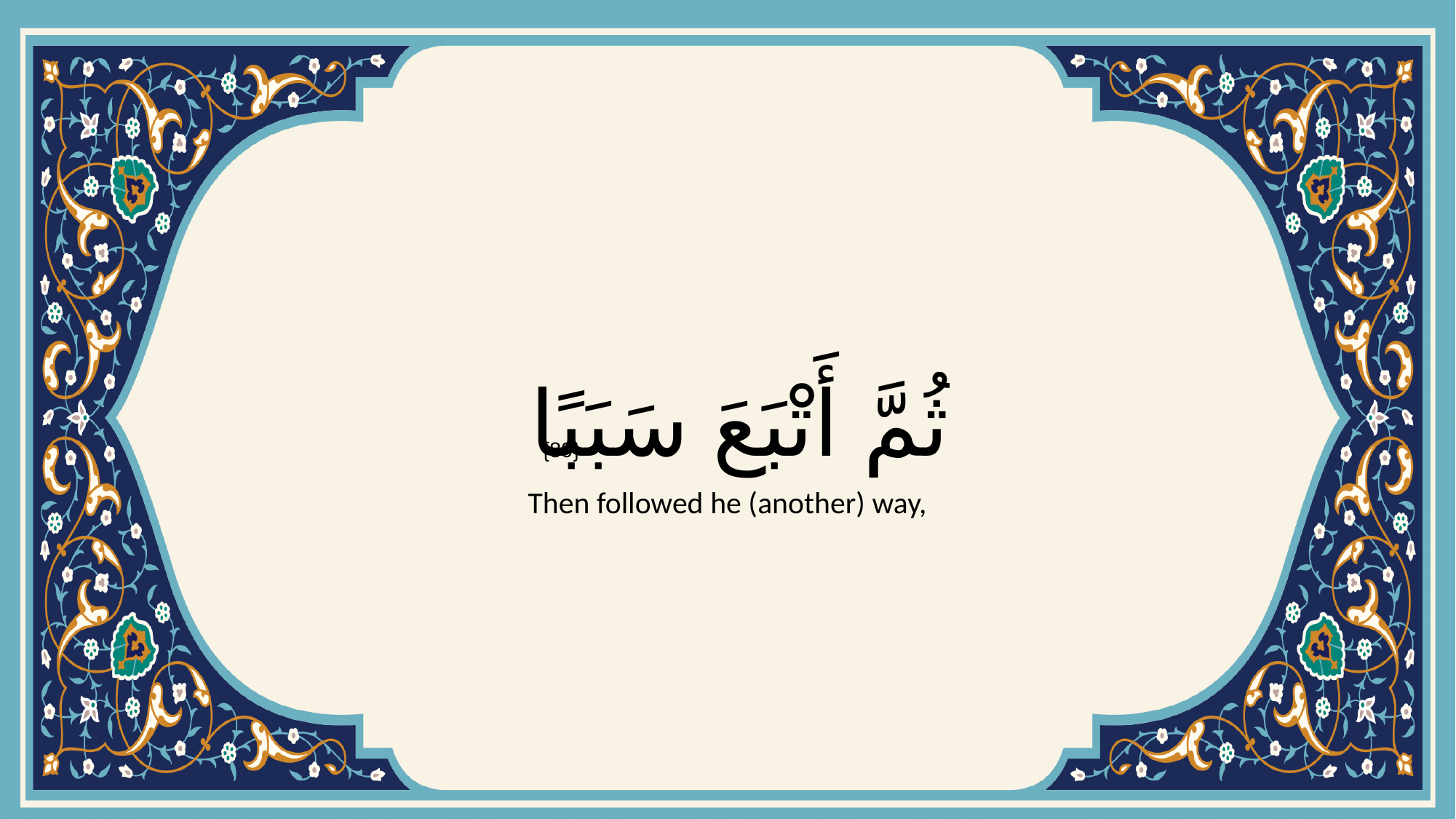

# ثُمَّ أَتْبَعَ سَبَبًا
{89}
Then followed he (another) way,